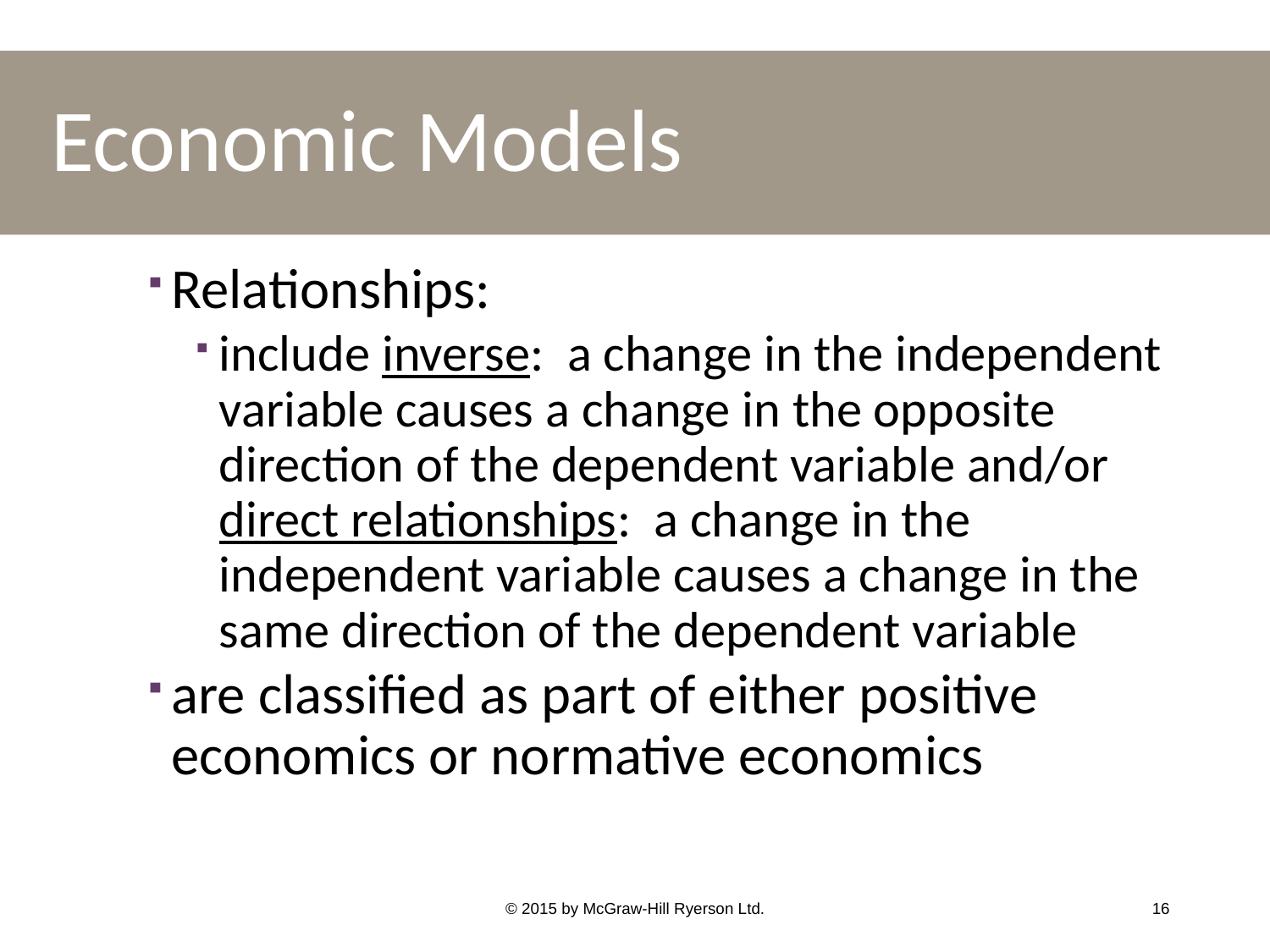

# Economic Models
Relationships:
include inverse:  a change in the independent variable causes a change in the opposite direction of the dependent variable and/or direct relationships:  a change in the independent variable causes a change in the same direction of the dependent variable
are classified as part of either positive economics or normative economics

© 2015 by McGraw-Hill Ryerson Ltd.
16